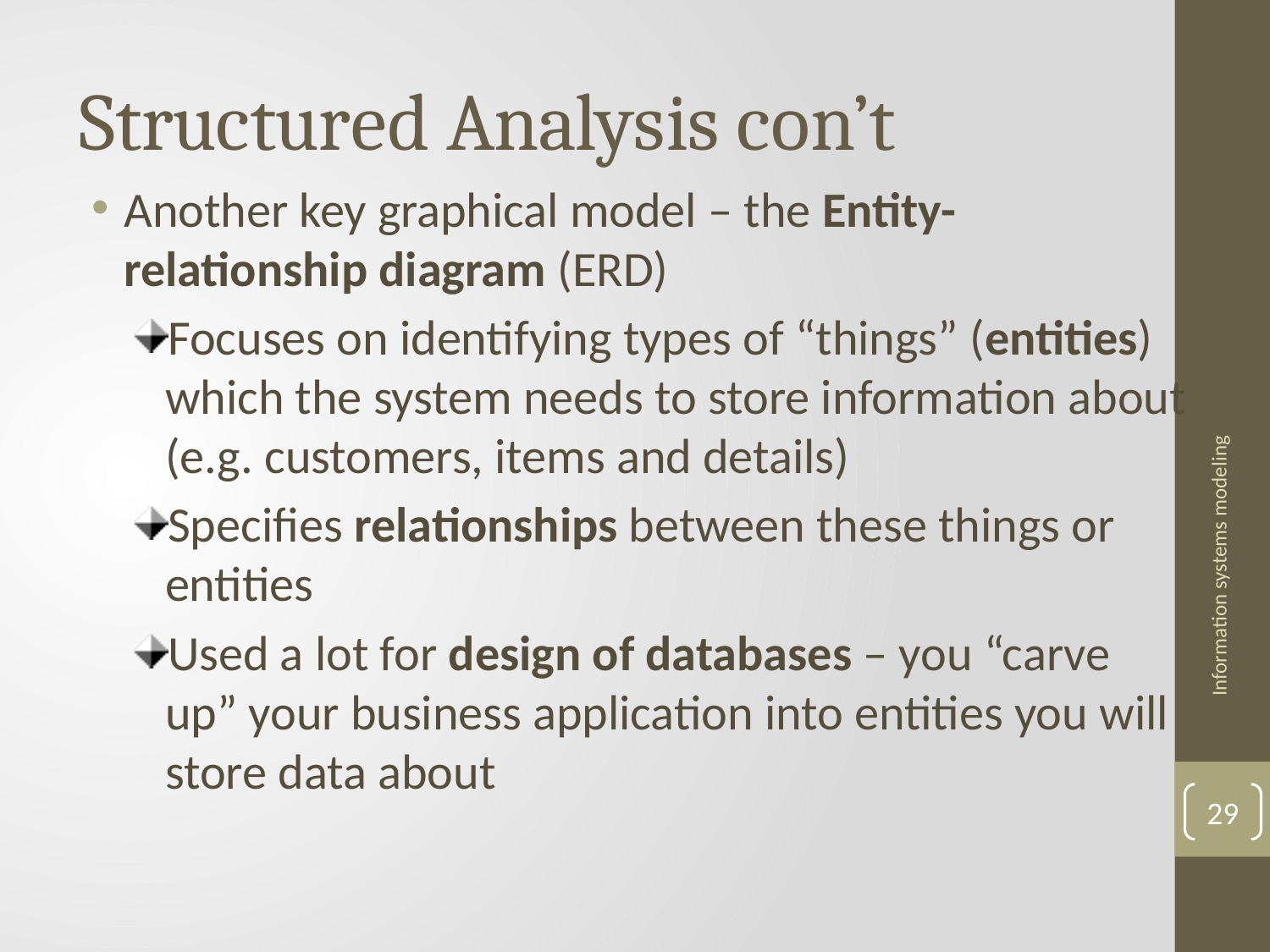

# Structured Analysis con’t
Another key graphical model – the Entity-relationship diagram (ERD)
Focuses on identifying types of “things” (entities) which the system needs to store information about (e.g. customers, items and details)
Specifies relationships between these things or entities
Used a lot for design of databases – you “carve up” your business application into entities you will store data about

Information systems modeling
29